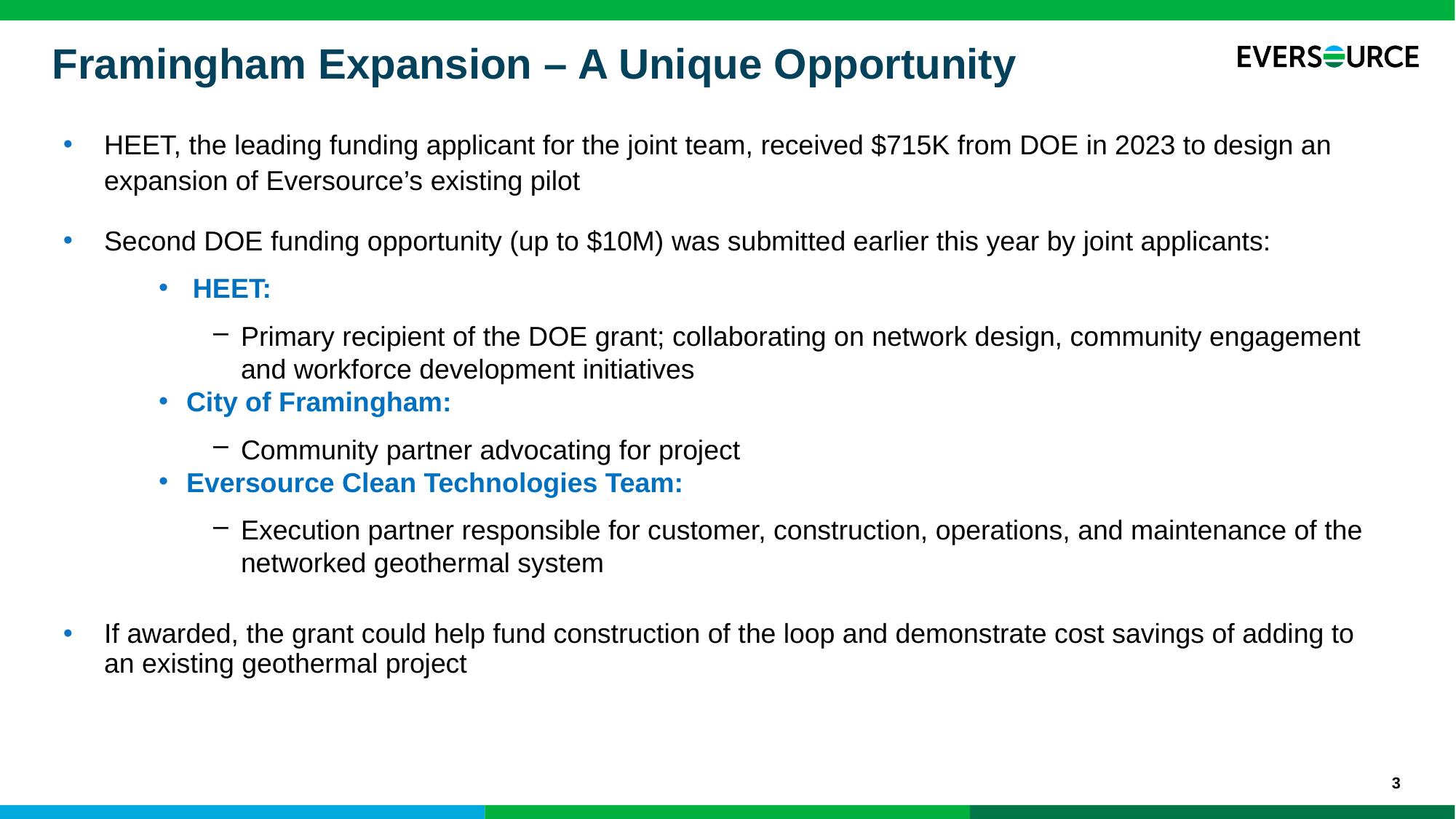

# Framingham Expansion – A Unique Opportunity
HEET, the leading funding applicant for the joint team, received $715K from DOE in 2023 to design an expansion of Eversource’s existing pilot
Second DOE funding opportunity (up to $10M) was submitted earlier this year by joint applicants:
HEET:
Primary recipient of the DOE grant; collaborating on network design, community engagement and workforce development initiatives
City of Framingham:
Community partner advocating for project
Eversource Clean Technologies Team:
Execution partner responsible for customer, construction, operations, and maintenance of the networked geothermal system

If awarded, the grant could help fund construction of the loop and demonstrate cost savings of adding to an existing geothermal project

3